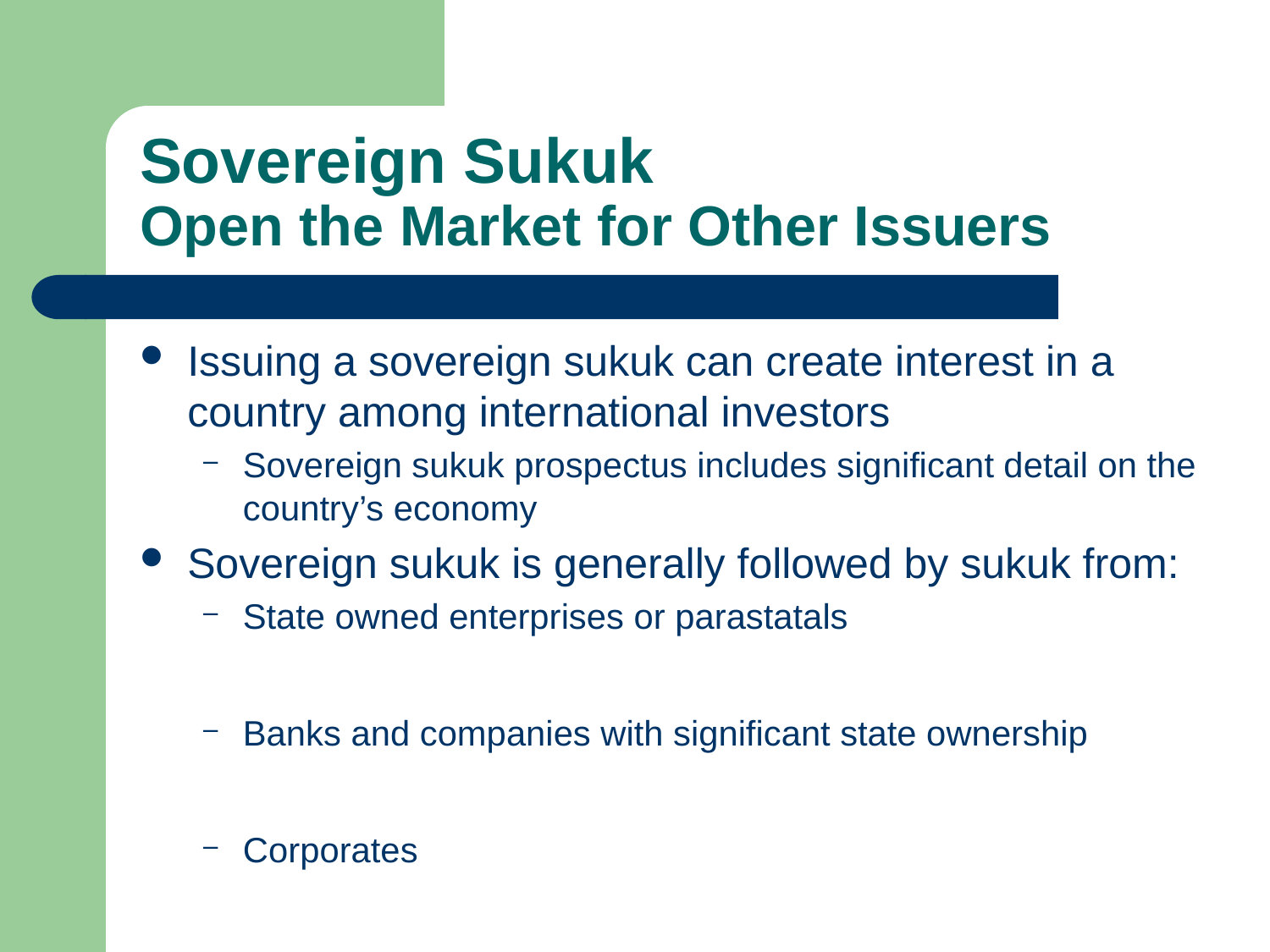

# Sovereign Sukuk Open the Market for Other Issuers
Issuing a sovereign sukuk can create interest in a country among international investors
Sovereign sukuk prospectus includes significant detail on the country’s economy
Sovereign sukuk is generally followed by sukuk from:
State owned enterprises or parastatals

Banks and companies with significant state ownership

Corporates